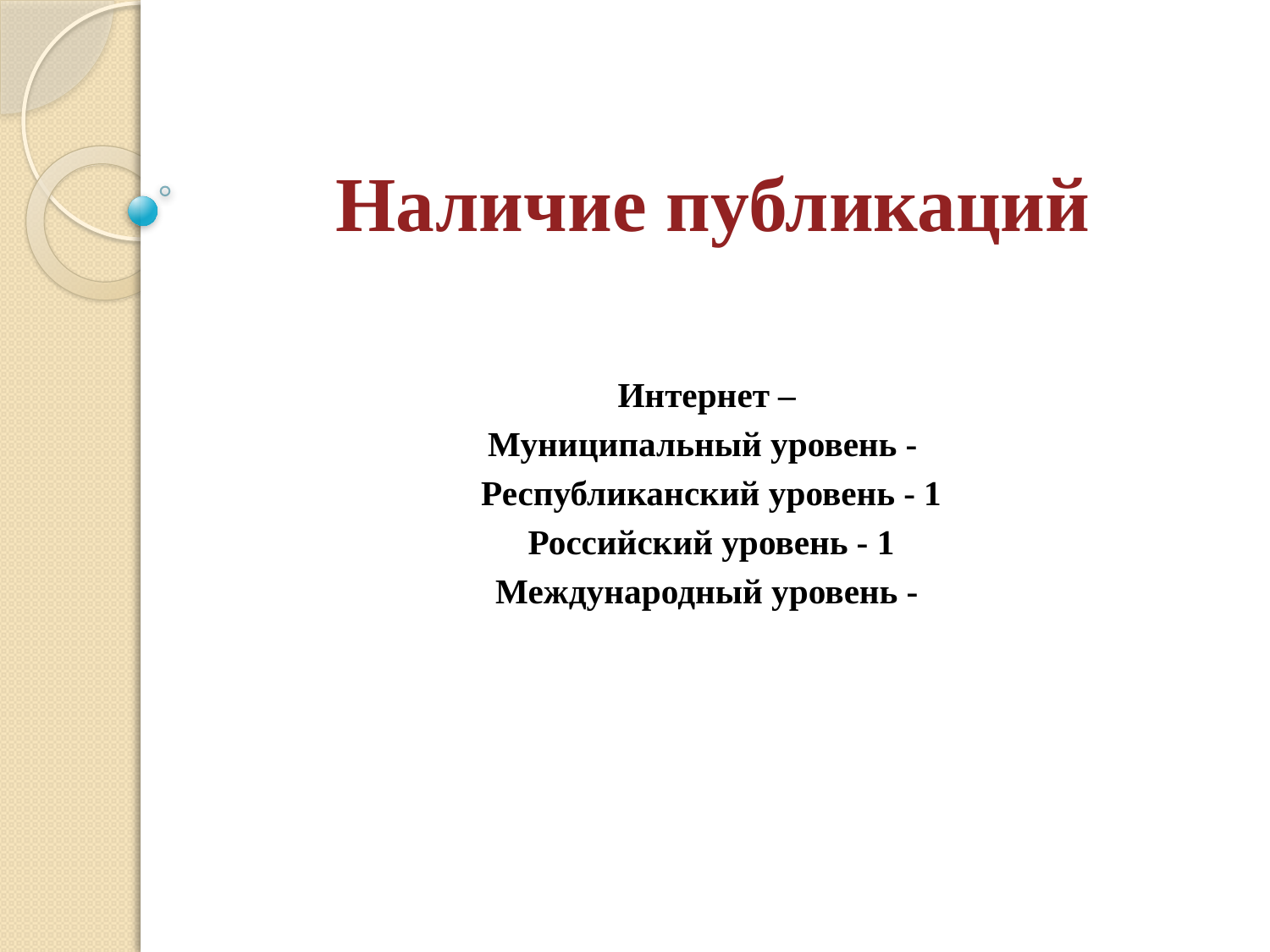

# Наличие публикаций
Интернет –
Муниципальный уровень -
Республиканский уровень - 1
Российский уровень - 1
Международный уровень -